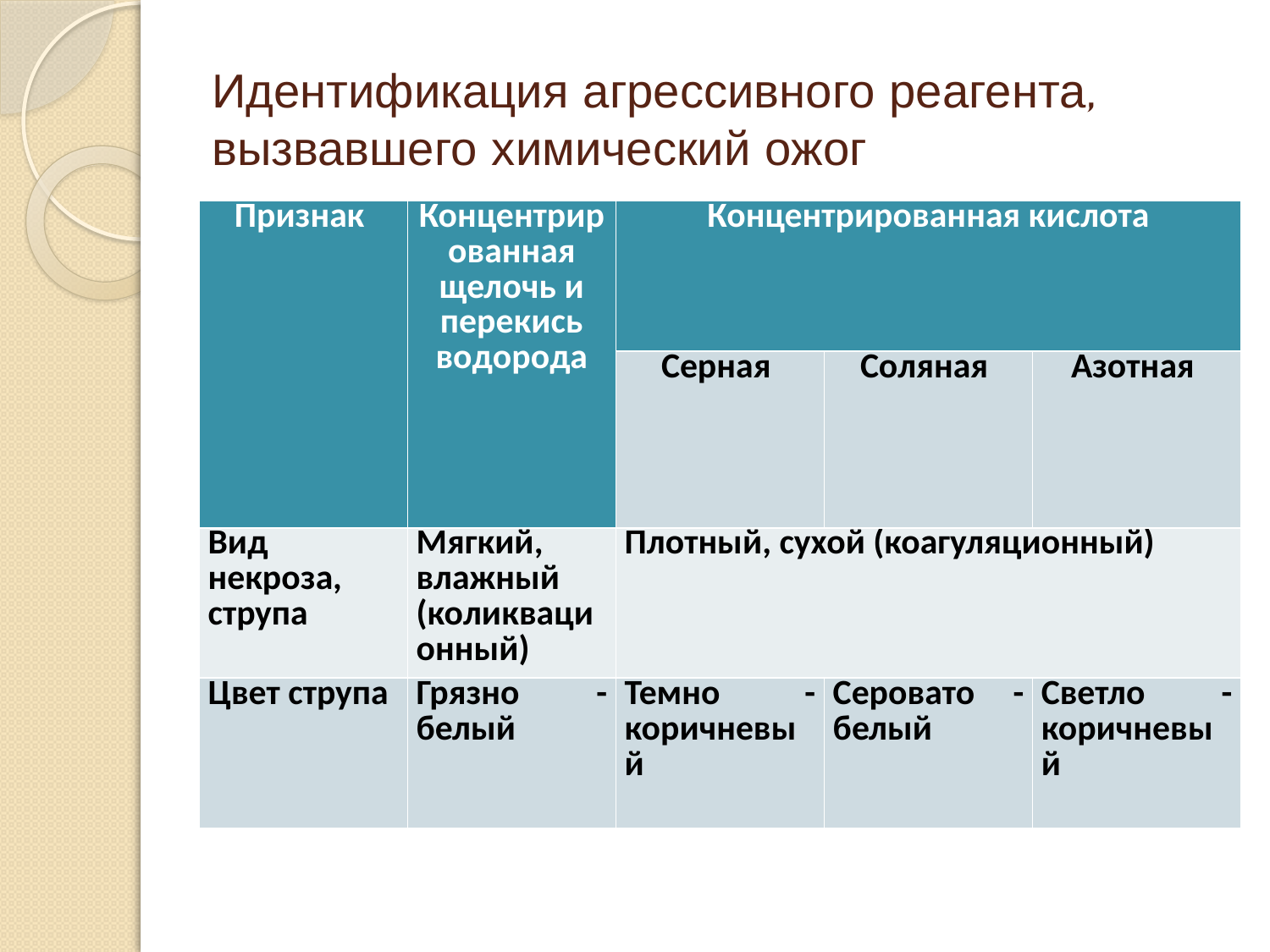

# Идентификация агрессивного реагента, вызвавшего химический ожог
| Признак | Концентрированная щелочь и перекись водорода | Концентрированная кислота |  |  |
| --- | --- | --- | --- | --- |
|  |  | Серная | Соляная | Азотная |
| Вид некроза, струпа | Мягкий, влажный (коликвационный) | Плотный, сухой (коагуляционный) |  |  |
| Цвет струпа | Грязно - белый | Темно - коричневый | Серовато - белый | Светло - коричневый |